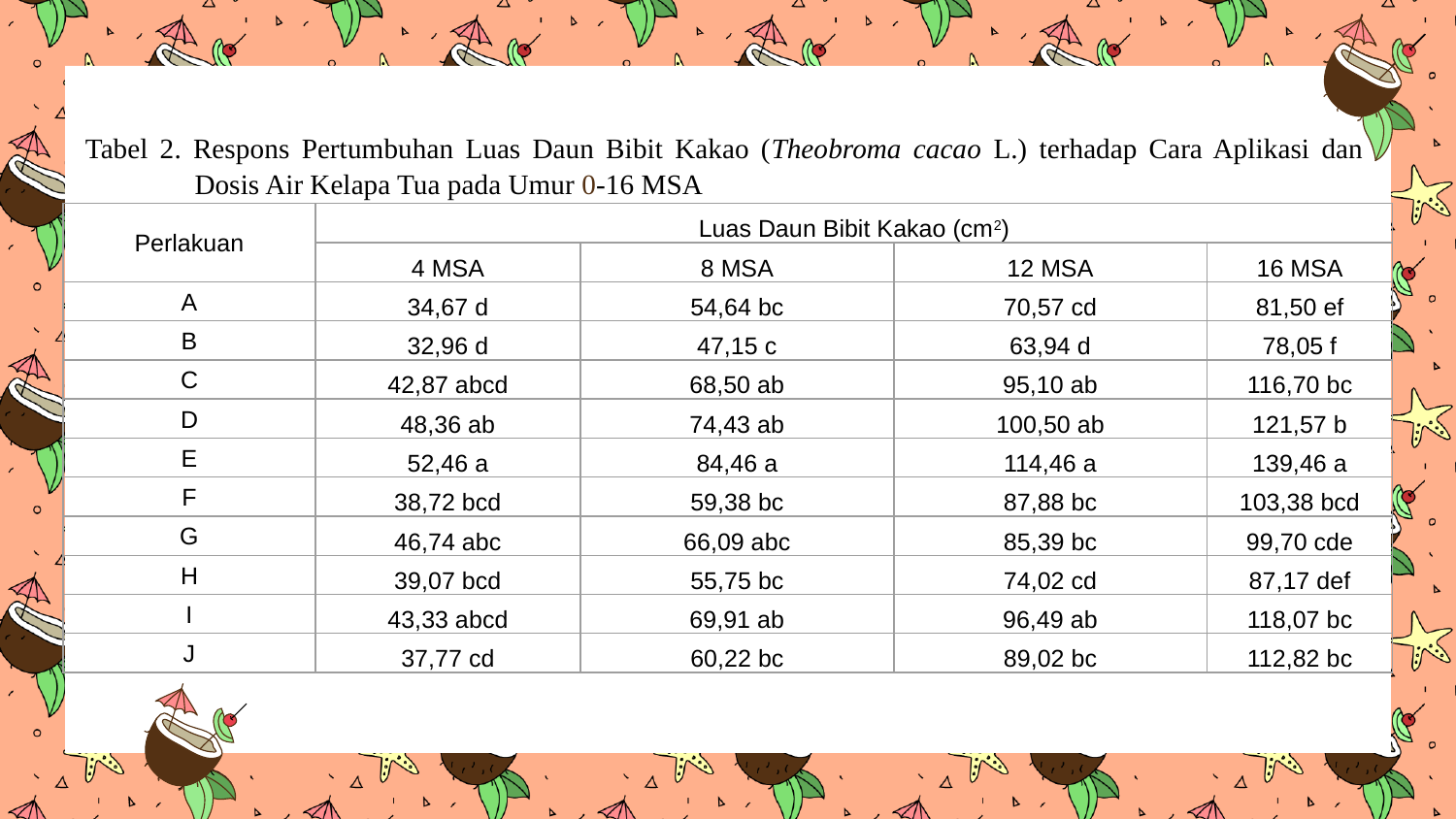

Tabel 2. Respons Pertumbuhan Luas Daun Bibit Kakao (Theobroma cacao L.) terhadap Cara Aplikasi dan Dosis Air Kelapa Tua pada Umur 0-16 MSA
| Perlakuan | Luas Daun Bibit Kakao (cm2) |  |  |  |
| --- | --- | --- | --- | --- |
|  | 4 MSA | 8 MSA | 12 MSA | 16 MSA |
| A | 34,67 d | 54,64 bc | 70,57 cd | 81,50 ef |
| B | 32,96 d | 47,15 c | 63,94 d | 78,05 f |
| C | 42,87 abcd | 68,50 ab | 95,10 ab | 116,70 bc |
| D | 48,36 ab | 74,43 ab | 100,50 ab | 121,57 b |
| E | 52,46 a | 84,46 a | 114,46 a | 139,46 a |
| F | 38,72 bcd | 59,38 bc | 87,88 bc | 103,38 bcd |
| G | 46,74 abc | 66,09 abc | 85,39 bc | 99,70 cde |
| H | 39,07 bcd | 55,75 bc | 74,02 cd | 87,17 def |
| I | 43,33 abcd | 69,91 ab | 96,49 ab | 118,07 bc |
| J | 37,77 cd | 60,22 bc | 89,02 bc | 112,82 bc |